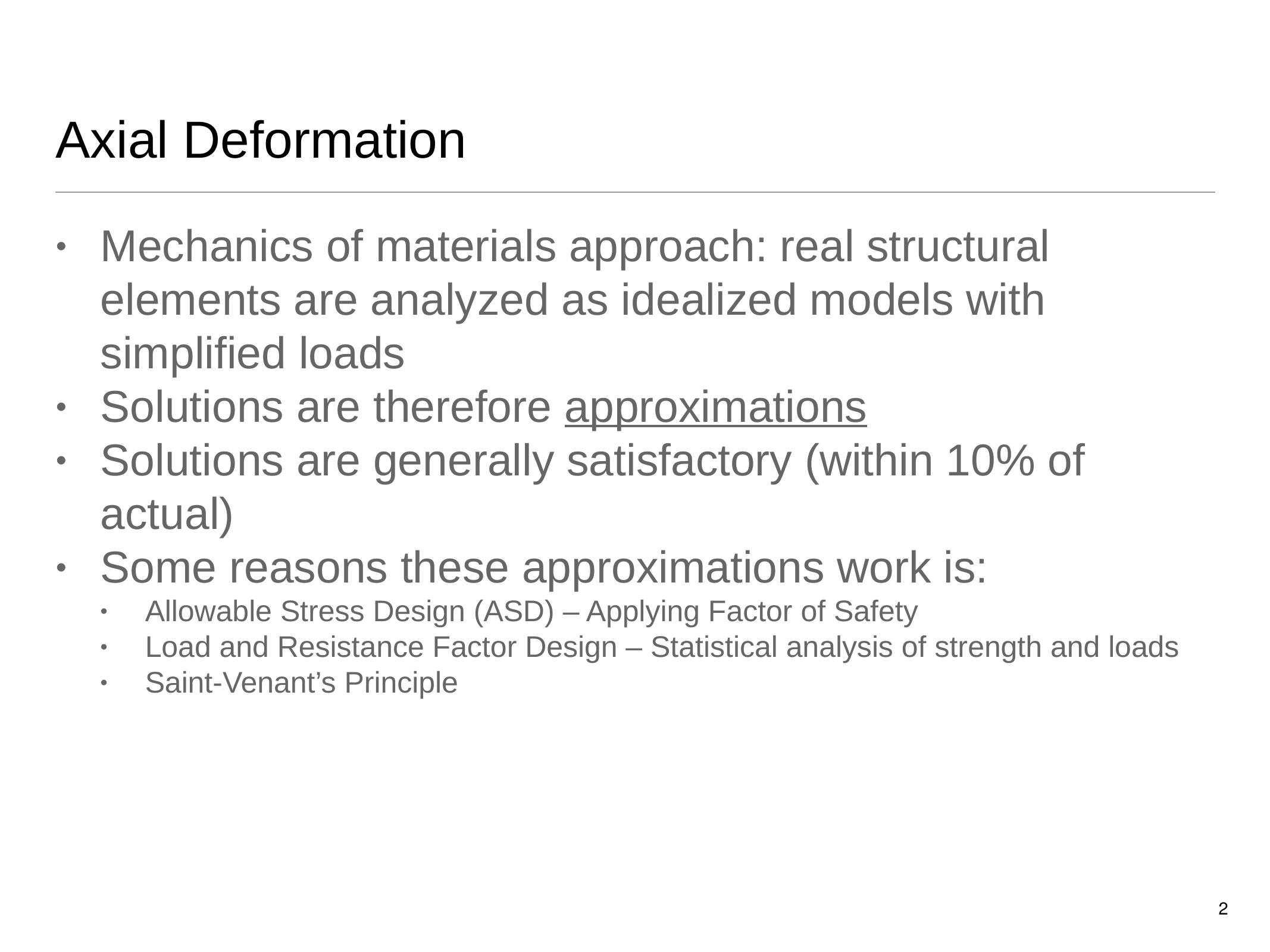

# Axial Deformation
Mechanics of materials approach: real structural elements are analyzed as idealized models with simplified loads
Solutions are therefore approximations
Solutions are generally satisfactory (within 10% of actual)
Some reasons these approximations work is:
Allowable Stress Design (ASD) – Applying Factor of Safety
Load and Resistance Factor Design – Statistical analysis of strength and loads
Saint-Venant’s Principle
2